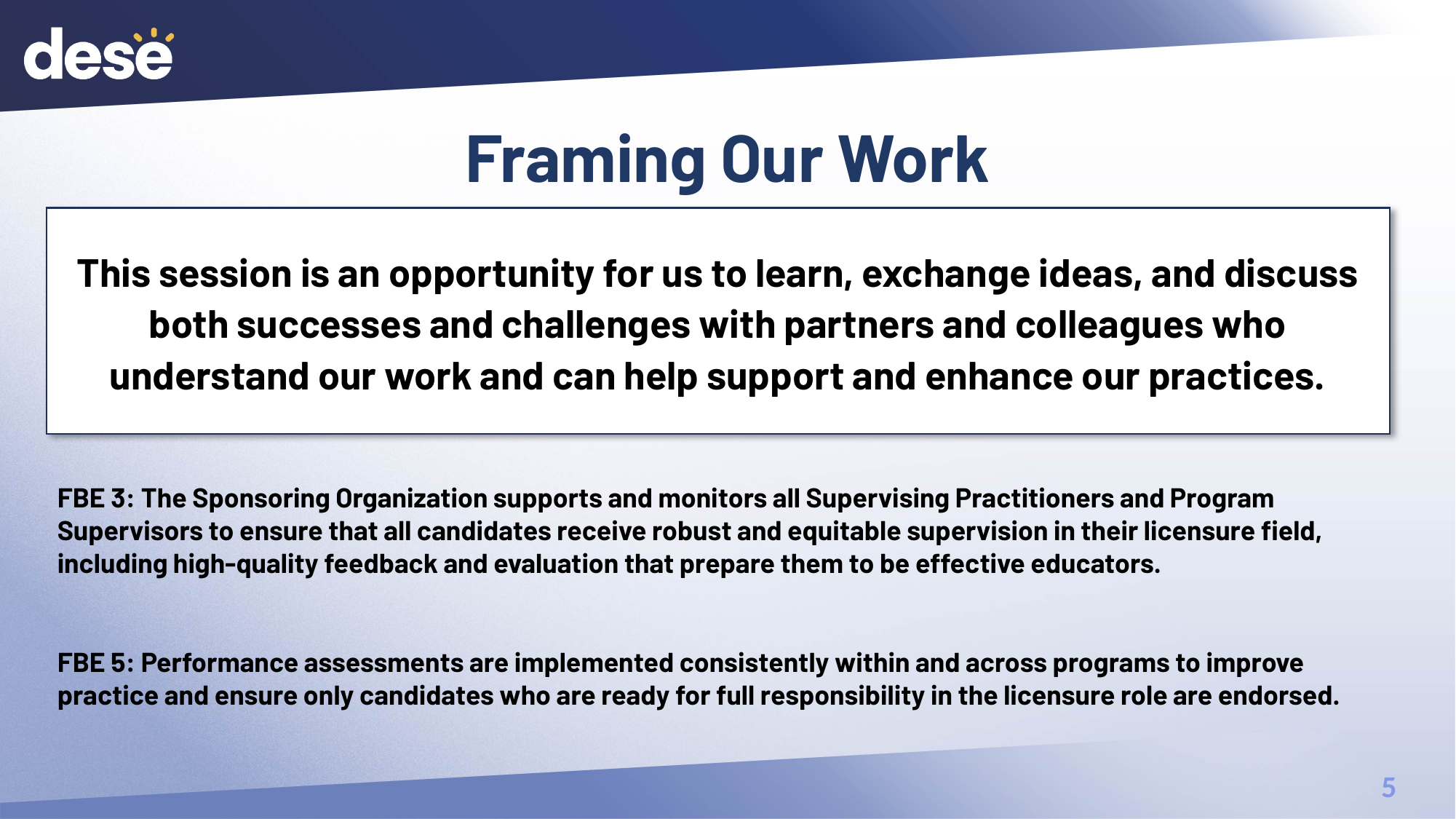

# Framing Our Work
This session is an opportunity for us to learn, exchange ideas, and discuss both successes and challenges with partners and colleagues who understand our work and can help support and enhance our practices.
FBE 3: The Sponsoring Organization supports and monitors all Supervising Practitioners and Program Supervisors to ensure that all candidates receive robust and equitable supervision in their licensure field, including high-quality feedback and evaluation that prepare them to be effective educators.

FBE 5: Performance assessments are implemented consistently within and across programs to improve practice and ensure only candidates who are ready for full responsibility in the licensure role are endorsed.